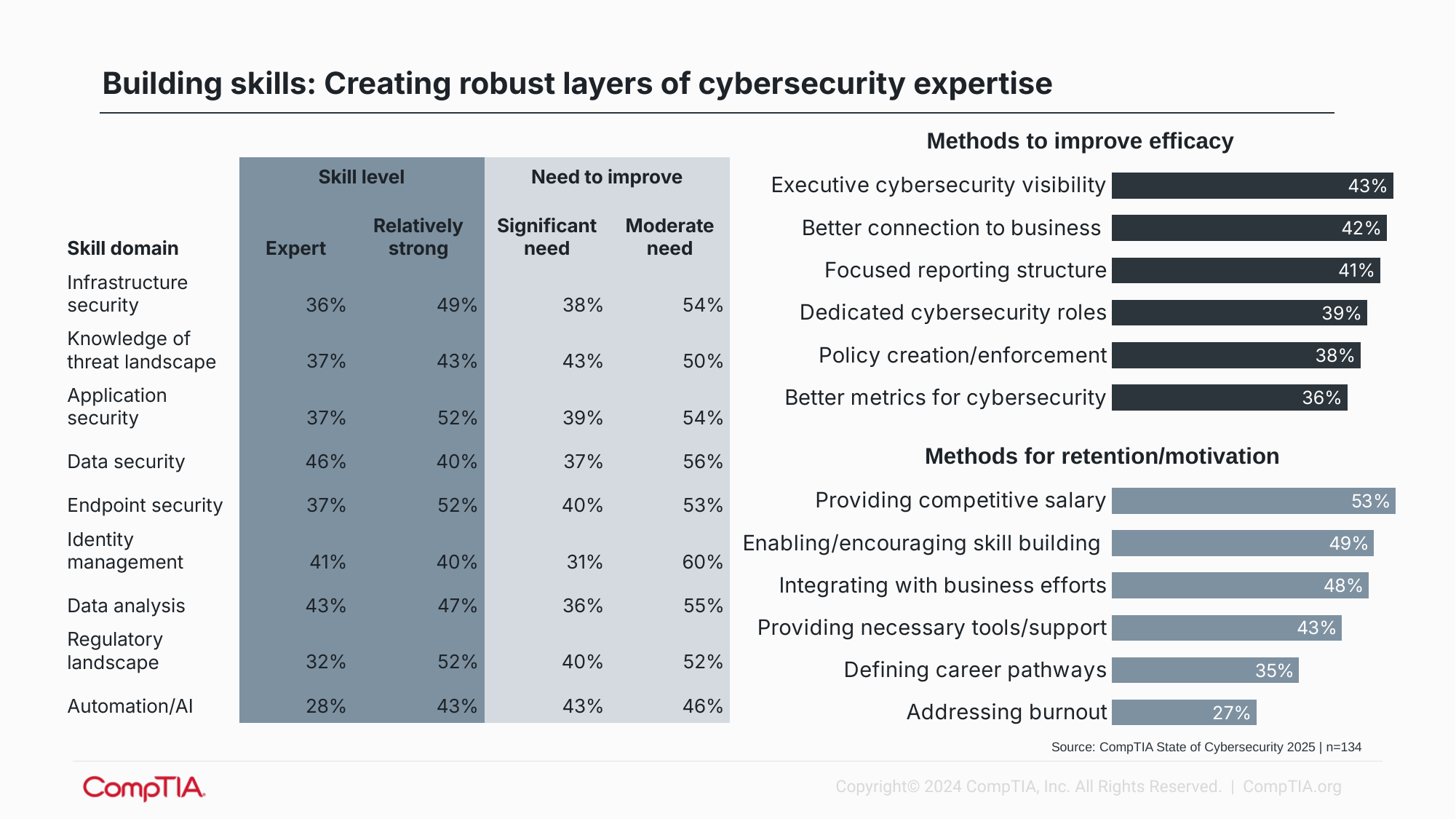

Building skills: Creating robust layers of cybersecurity expertise
Methods to improve efficacy
|  | Skill level |  | Need to improve |  |
| --- | --- | --- | --- | --- |
| Skill domain | Expert | Relatively strong | Significant need | Moderate need |
| Infrastructure security | 36% | 49% | 38% | 54% |
| Knowledge of threat landscape | 37% | 43% | 43% | 50% |
| Application security | 37% | 52% | 39% | 54% |
| Data security | 46% | 40% | 37% | 56% |
| Endpoint security | 37% | 52% | 40% | 53% |
| Identity management | 41% | 40% | 31% | 60% |
| Data analysis | 43% | 47% | 36% | 55% |
| Regulatory landscape | 32% | 52% | 40% | 52% |
| Automation/AI | 28% | 43% | 43% | 46% |

### Chart

| Category | 2024 |
|---|---|
| Better metrics for cybersecurity | 0.36 |
| Policy creation/enforcement | 0.38 |
| Dedicated cybersecurity roles | 0.39 |
| Focused reporting structure | 0.41 |
| Better connection to business  | 0.42 |
| Executive cybersecurity visibility | 0.43 |
Methods for retention/motivation

### Chart

| Category | 2024 |
|---|---|
| Addressing burnout | 0.27 |
| Defining career pathways | 0.35 |
| Providing necessary tools/support | 0.43 |
| Integrating with business efforts | 0.48 |
| Enabling/encouraging skill building  | 0.49 |
| Providing competitive salary | 0.53 |
Source: CompTIA State of Cybersecurity 2025 | n=134